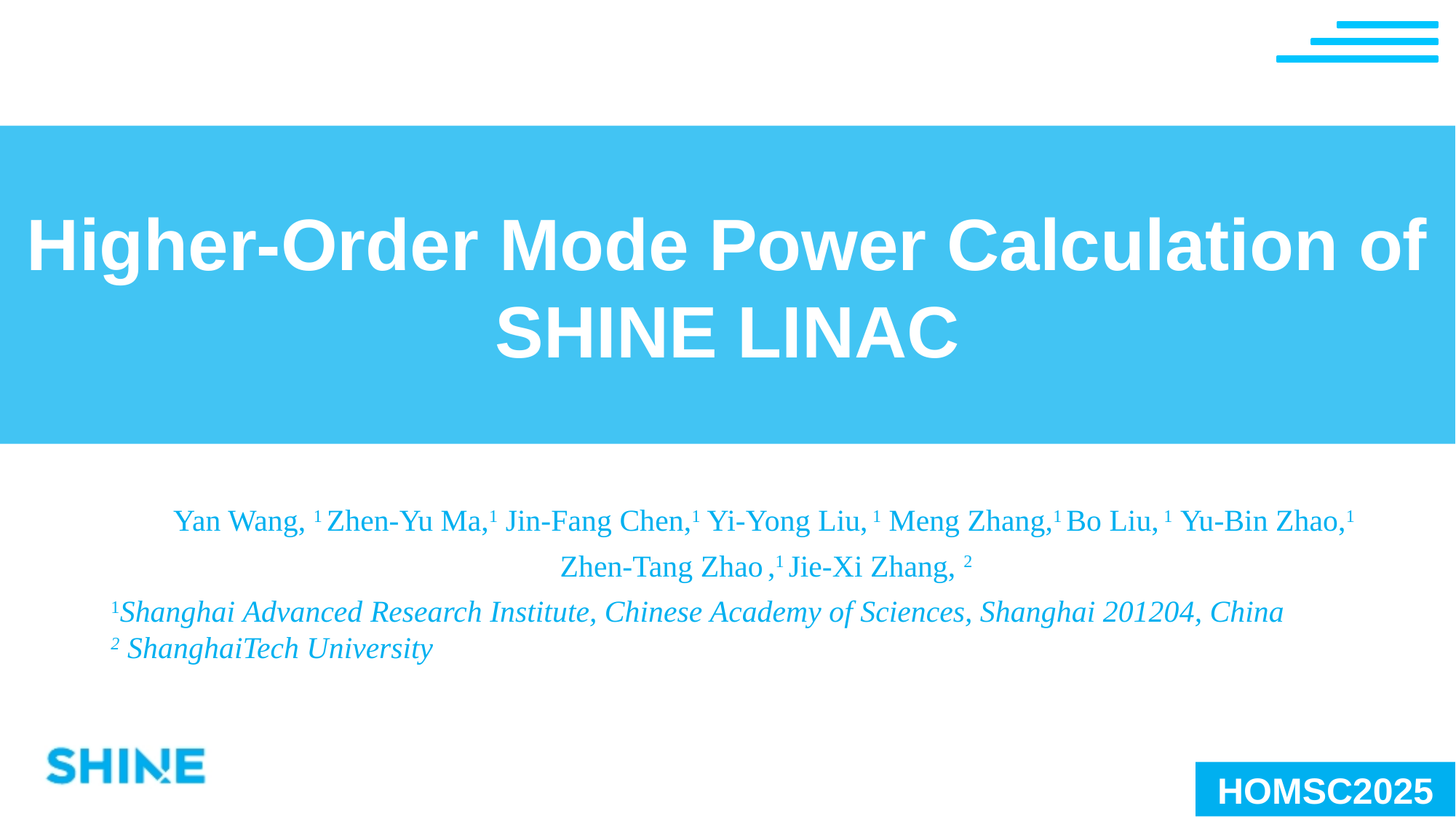

Higher-Order Mode Power Calculation of SHINE LINAC
Yan Wang, 1 Zhen-Yu Ma,1 Jin-Fang Chen,1 Yi-Yong Liu, 1 Meng Zhang,1 Bo Liu, 1 Yu-Bin Zhao,1
Zhen-Tang Zhao ,1 Jie-Xi Zhang, 2
1Shanghai Advanced Research Institute, Chinese Academy of Sciences, Shanghai 201204, China
2 ShanghaiTech University
HOMSC2025